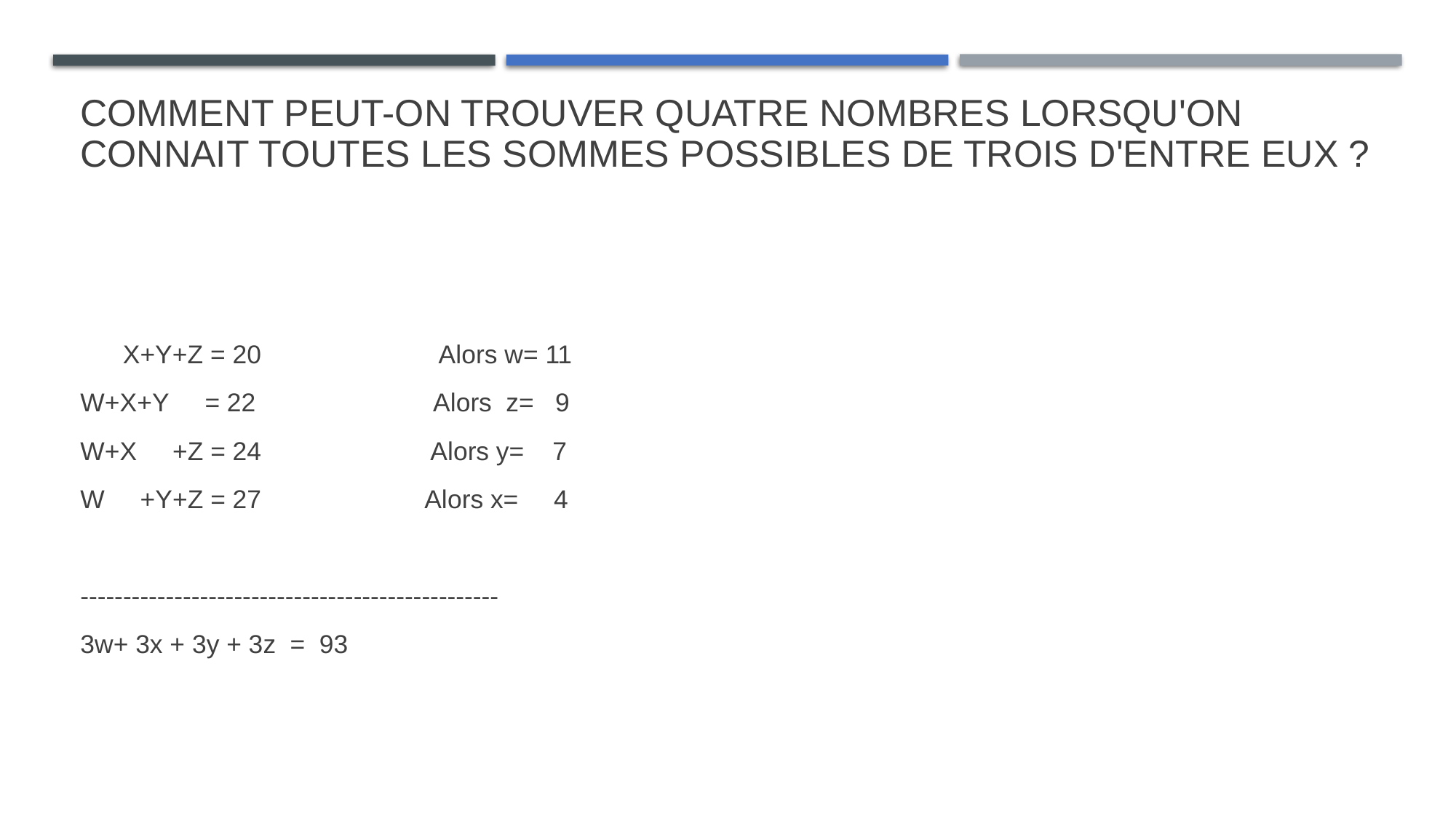

# Comment peut-on trouver quatre nombres lorsqu'on  connait toutes les sommes possibles de trois d'entre eux ?
      X+Y+Z = 20                         Alors w= 11
W+X+Y     = 22                         Alors  z=   9
W+X     +Z = 24                        Alors y=    7
W     +Y+Z = 27                       Alors x=     4

-------------------------------------------------
3w+ 3x + 3y + 3z  =  93